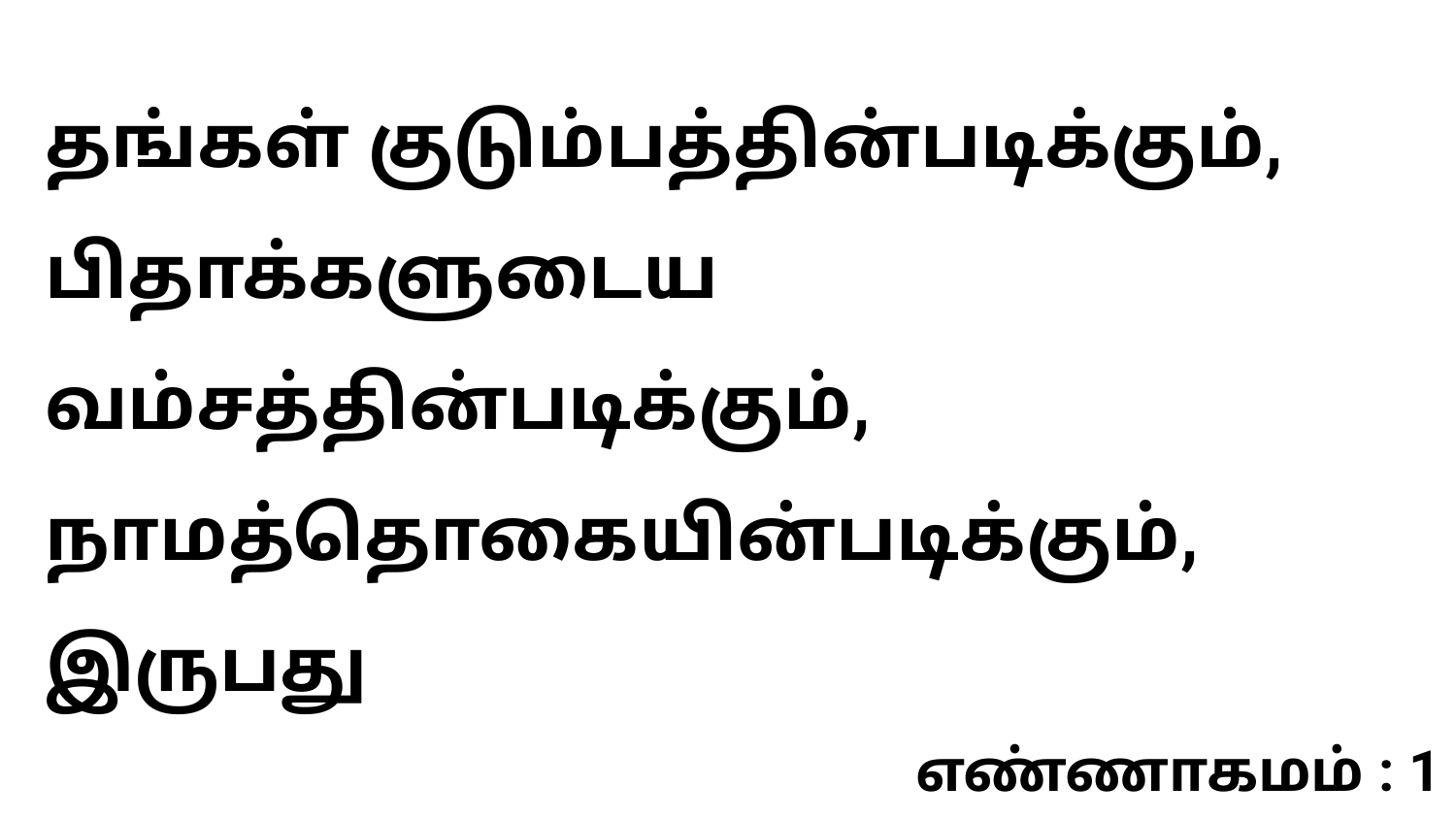

தங்கள் குடும்பத்தின்படிக்கும், பிதாக்களுடைய வம்சத்தின்படிக்கும், நாமத்தொகையின்படிக்கும், இருபது
எண்ணாகமம் : 1